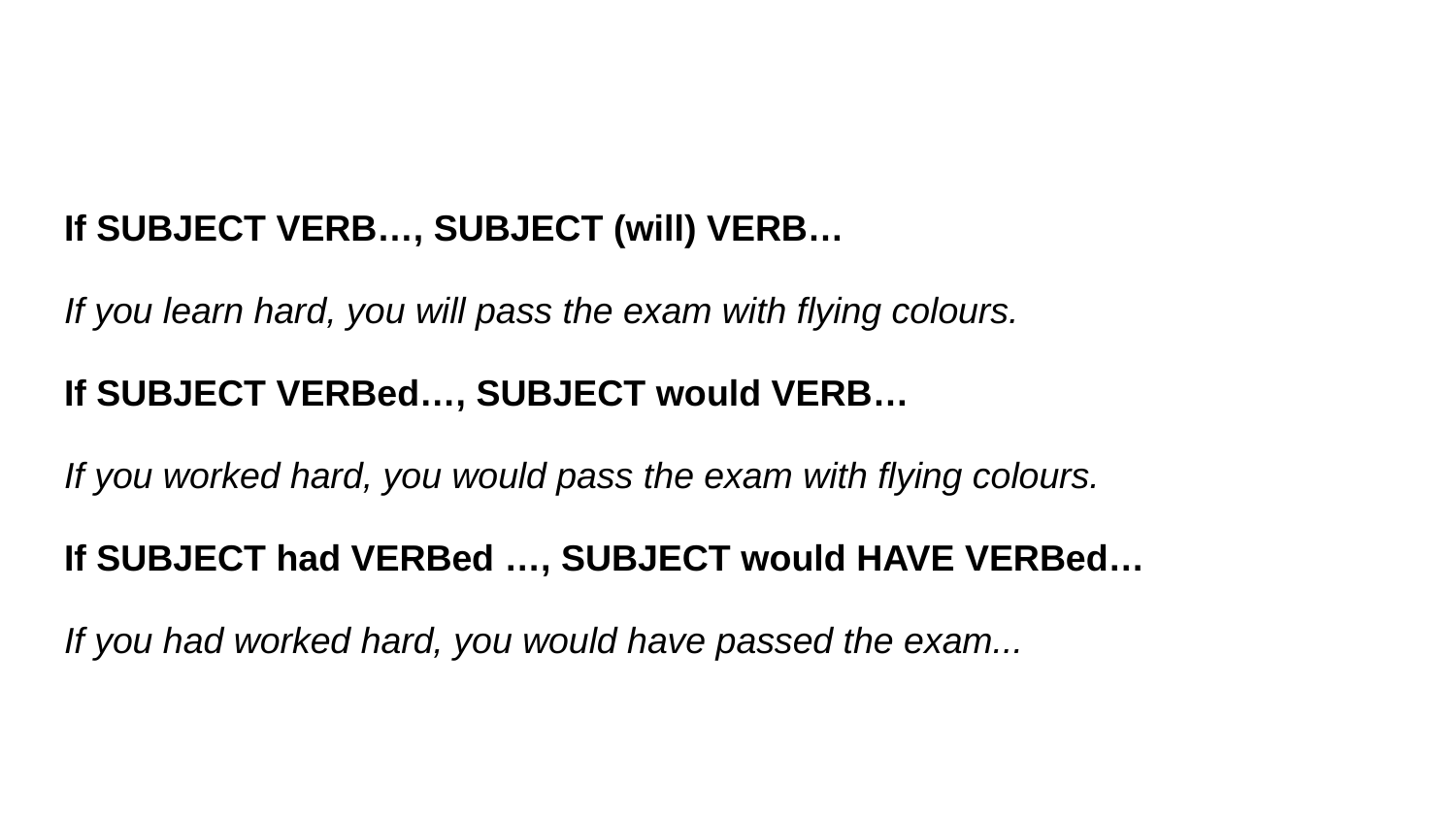

#
If SUBJECT VERB…, SUBJECT (will) VERB…
If you learn hard, you will pass the exam with flying colours.
If SUBJECT VERBed…, SUBJECT would VERB…
If you worked hard, you would pass the exam with flying colours.
If SUBJECT had VERBed …, SUBJECT would HAVE VERBed…
If you had worked hard, you would have passed the exam...